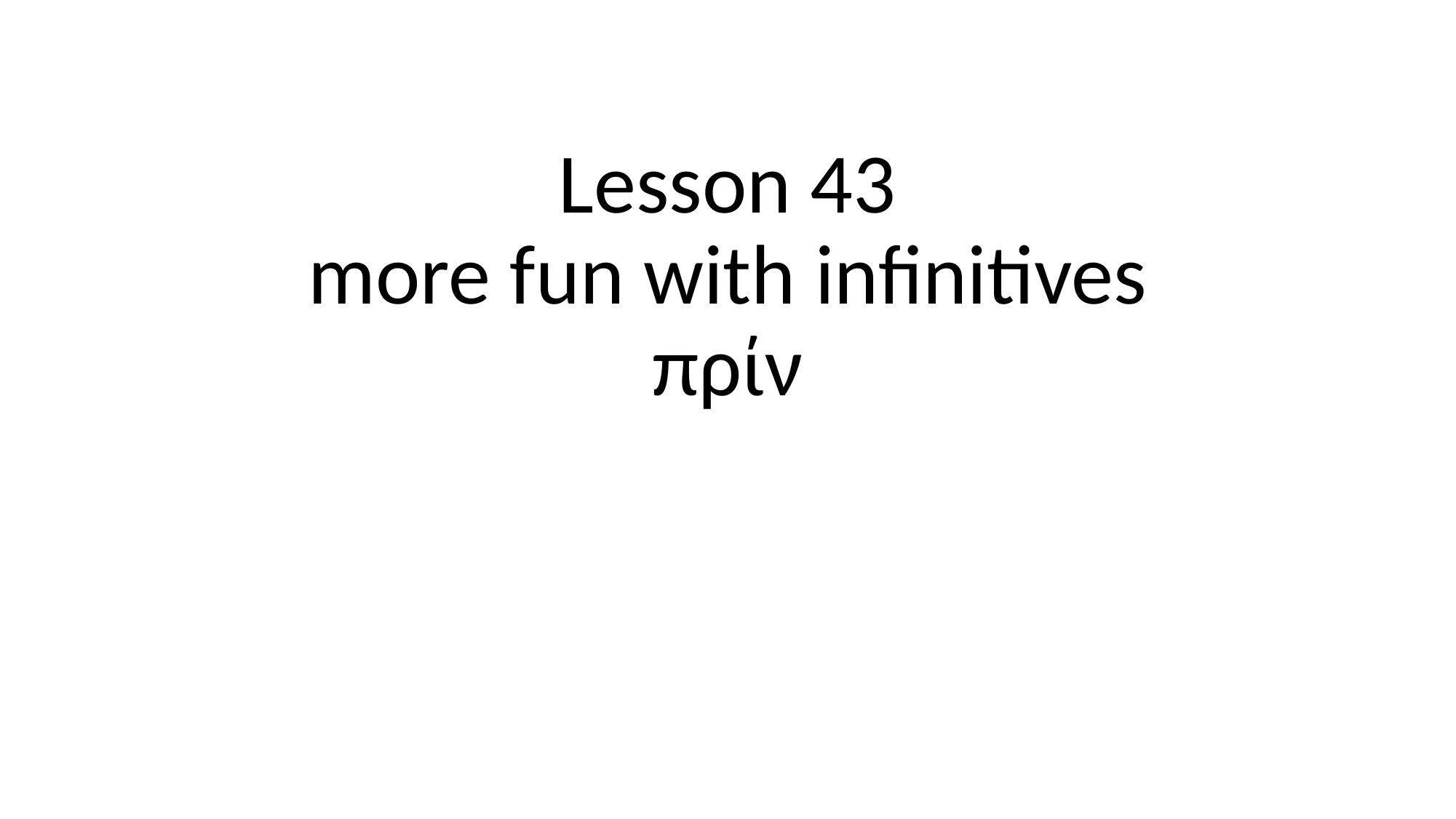

# Lesson 43 more fun with infinitives πρίν